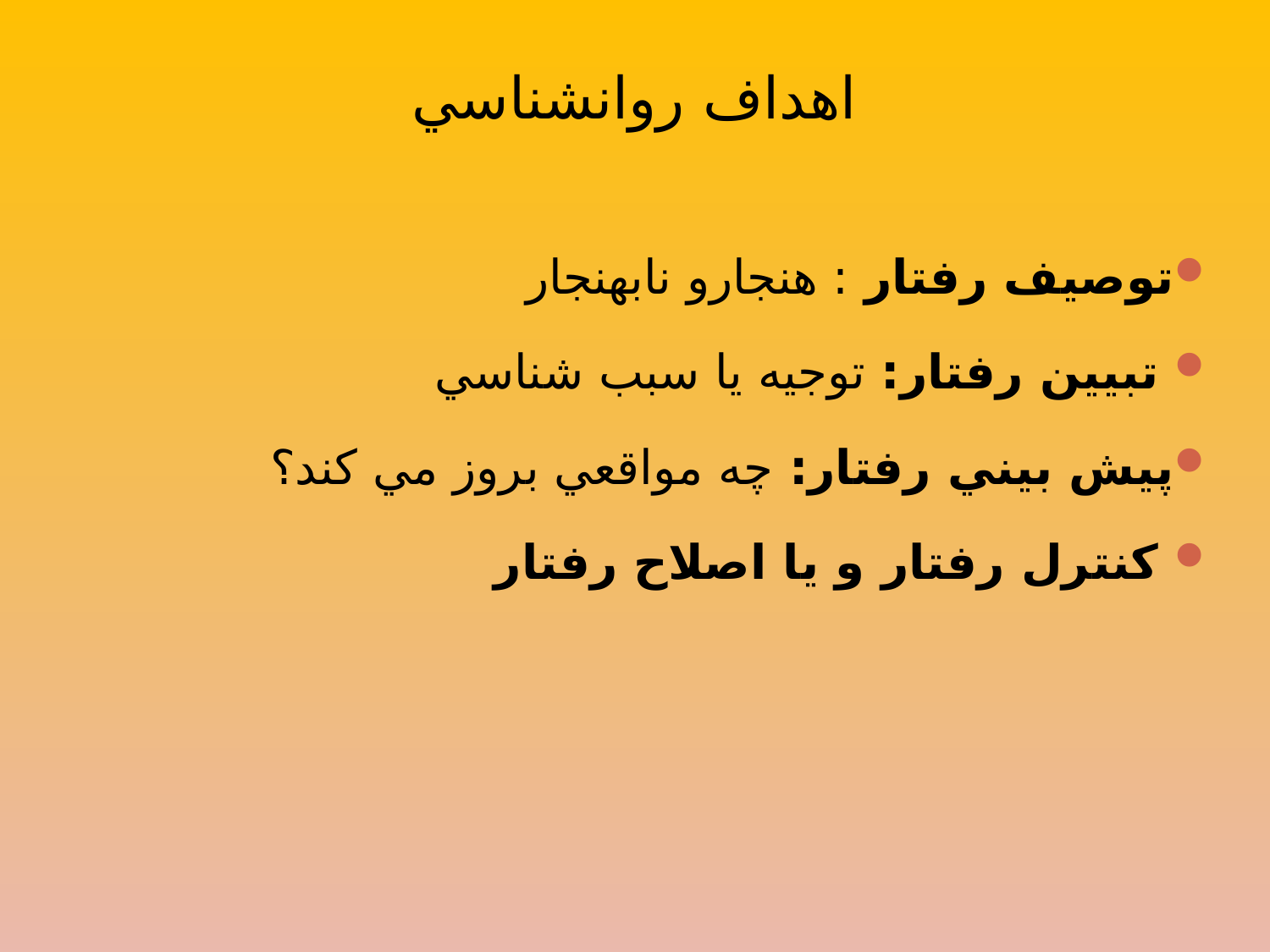

اهداف روانشناسي
توصيف رفتار : هنجارو نابهنجار
 تبيين رفتار: توجيه يا سبب شناسي
پيش بيني رفتار: چه مواقعي بروز مي كند؟
 كنترل رفتار و يا اصلاح رفتار